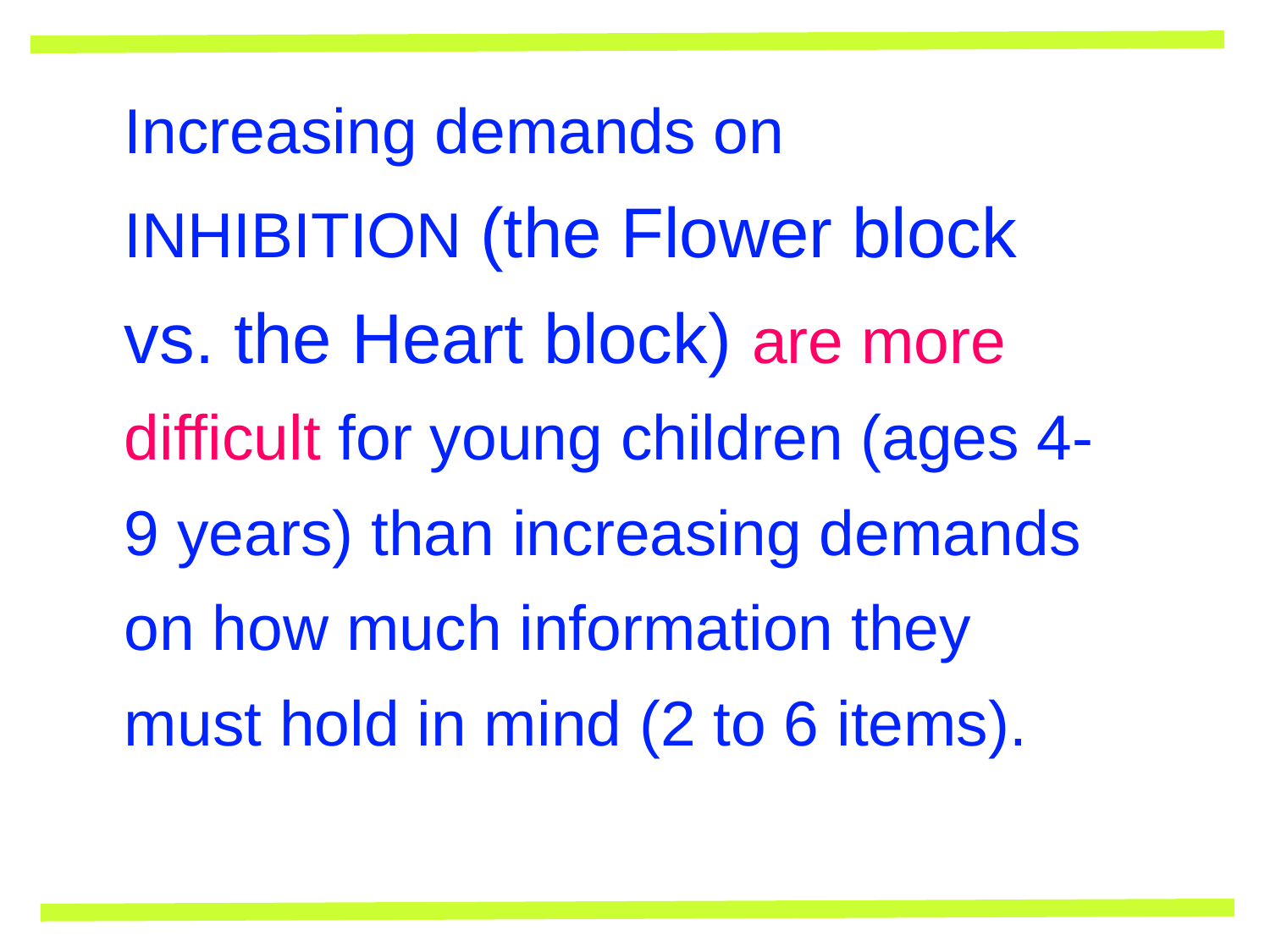

Increasing demands on INHIBITION (the Flower block vs. the Heart block) are more difficult for young children (ages 4-9 years) than increasing demands on how much information they must hold in mind (2 to 6 items).